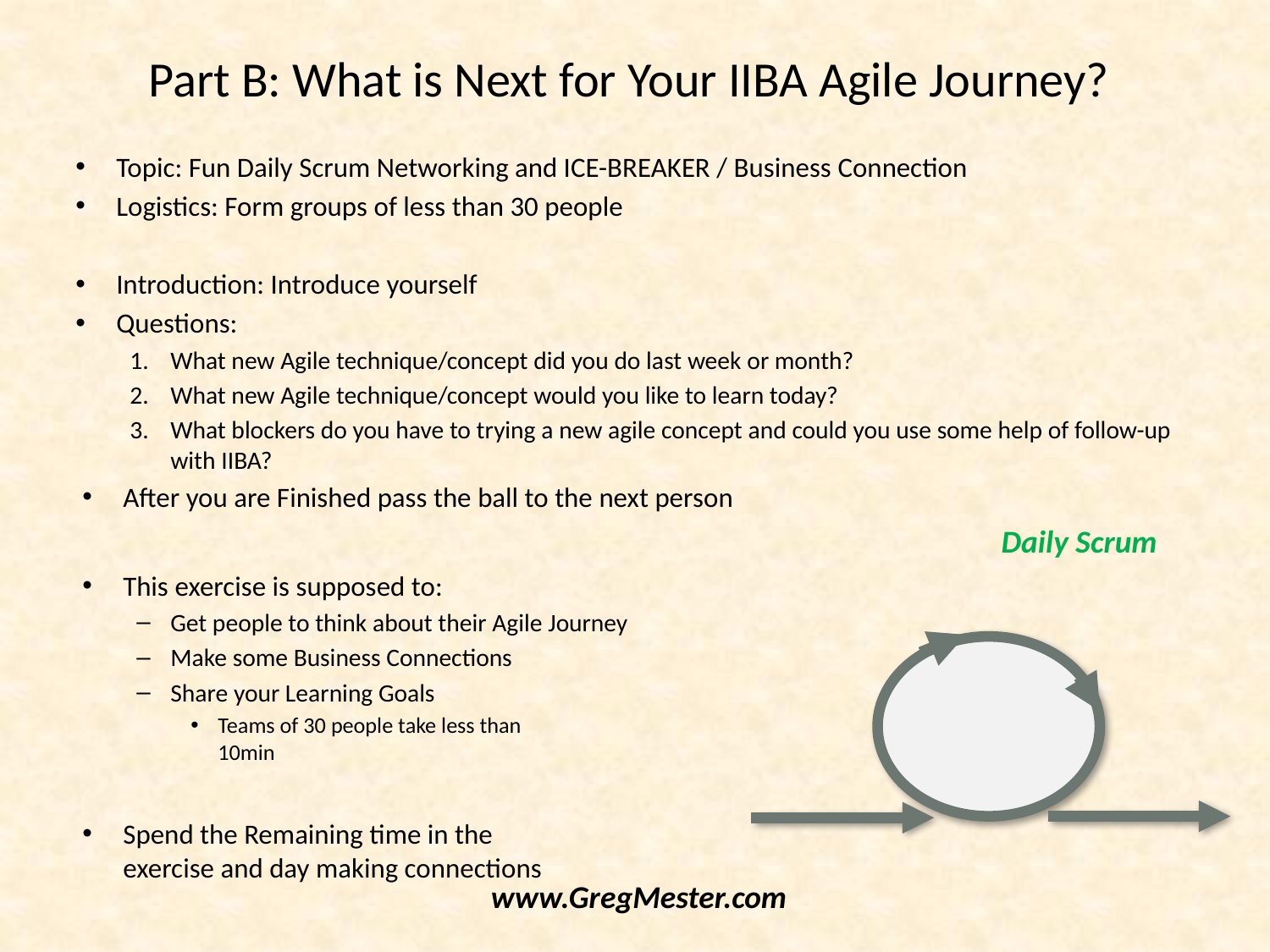

# Part B: What is Next for Your IIBA Agile Journey?
Topic: Fun Daily Scrum Networking and ICE-BREAKER / Business Connection
Logistics: Form groups of less than 30 people

Introduction: Introduce yourself
Questions:
What new Agile technique/concept did you do last week or month?
What new Agile technique/concept would you like to learn today?
What blockers do you have to trying a new agile concept and could you use some help of follow-up with IIBA?
After you are Finished pass the ball to the next person

This exercise is supposed to:
Get people to think about their Agile Journey
Make some Business Connections
Share your Learning Goals
Teams of 30 people take less than
10min

Spend the Remaining time in the
exercise and day making connections
Daily Scrum

www.GregMester.com